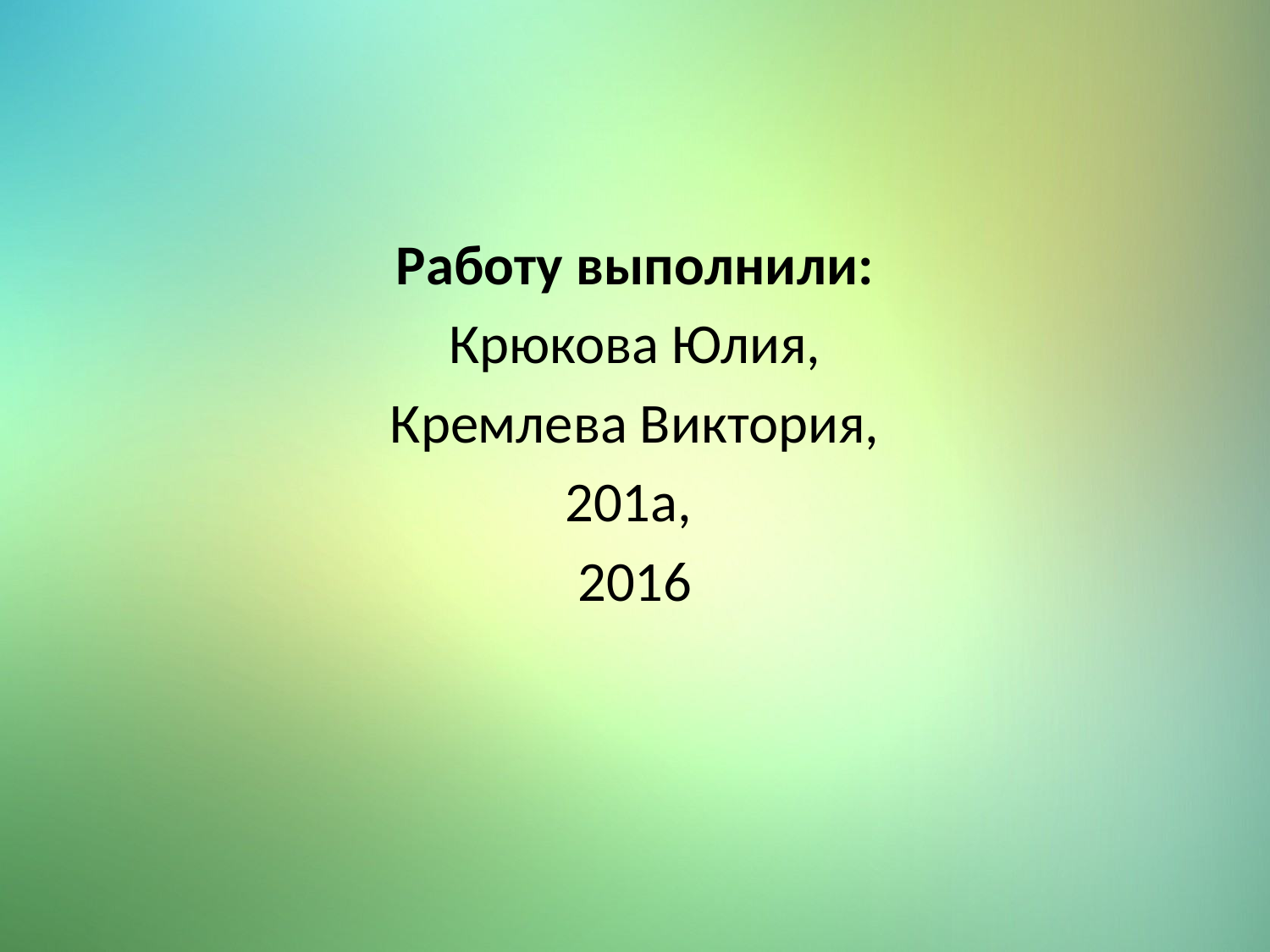

Работу выполнили:
Крюкова Юлия,
Кремлева Виктория,
201а,
2016